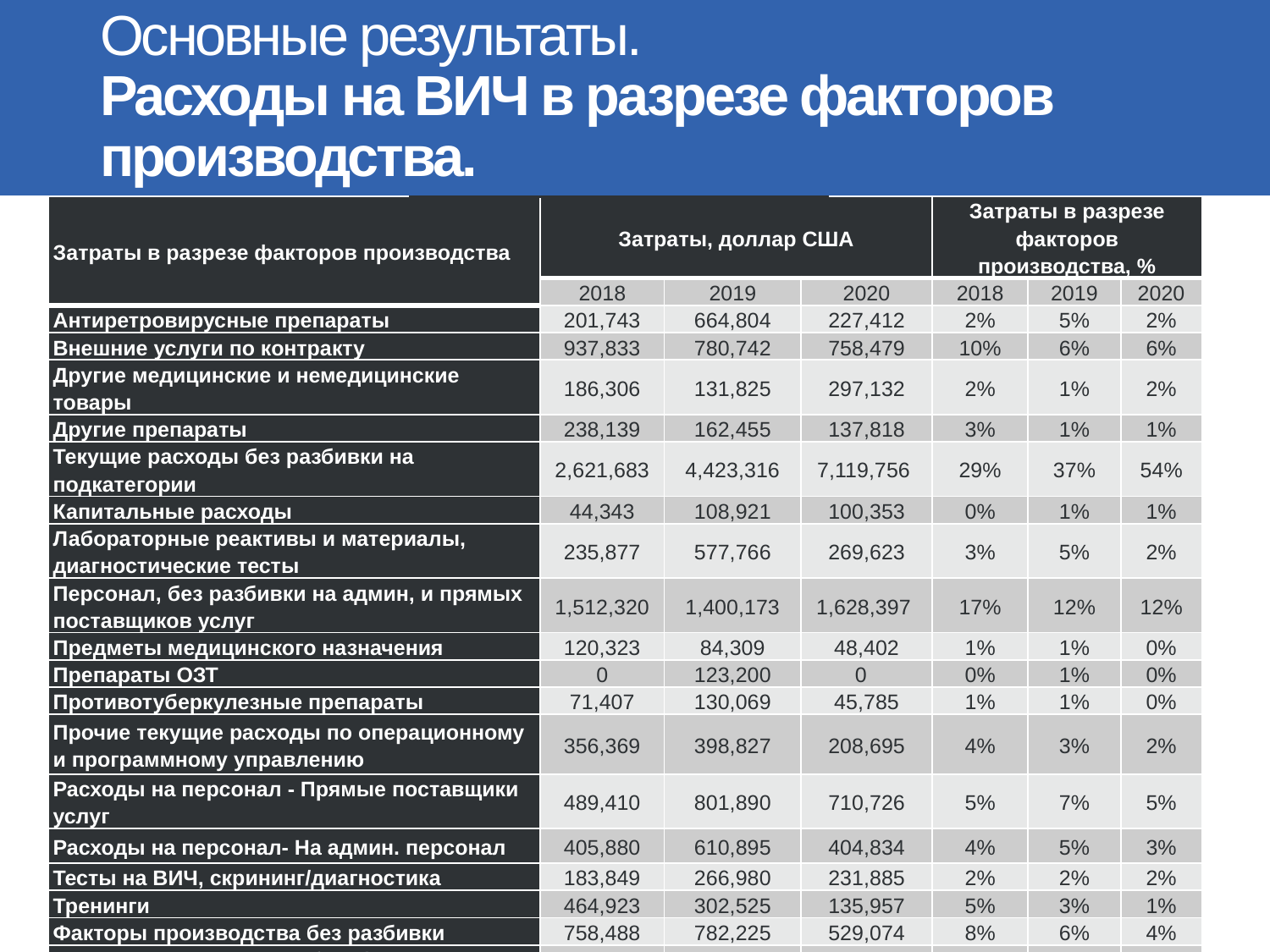

# Основные результаты. Расходы на ВИЧ в разрезе факторов производства.
| Затраты в разрезе факторов производства | Затраты, доллар США |  |  | Затраты в разрезе факторов производства, % |  |  |
| --- | --- | --- | --- | --- | --- | --- |
|  | 2018 | 2019 | 2020 | 2018 | 2019 | 2020 |
| Антиретровирусные препараты | 201,743 | 664,804 | 227,412 | 2% | 5% | 2% |
| Внешние услуги по контракту | 937,833 | 780,742 | 758,479 | 10% | 6% | 6% |
| Другие медицинские и немедицинские товары | 186,306 | 131,825 | 297,132 | 2% | 1% | 2% |
| Другие препараты | 238,139 | 162,455 | 137,818 | 3% | 1% | 1% |
| Текущие расходы без разбивки на подкатегории | 2,621,683 | 4,423,316 | 7,119,756 | 29% | 37% | 54% |
| Капитальные расходы | 44,343 | 108,921 | 100,353 | 0% | 1% | 1% |
| Лабораторные реактивы и материалы, диагностические тесты | 235,877 | 577,766 | 269,623 | 3% | 5% | 2% |
| Персонал, без разбивки на админ, и прямых поставщиков услуг | 1,512,320 | 1,400,173 | 1,628,397 | 17% | 12% | 12% |
| Предметы медицинского назначения | 120,323 | 84,309 | 48,402 | 1% | 1% | 0% |
| Препараты ОЗТ | 0 | 123,200 | 0 | 0% | 1% | 0% |
| Противотуберкулезные препараты | 71,407 | 130,069 | 45,785 | 1% | 1% | 0% |
| Прочие текущие расходы по операционному и программному управлению | 356,369 | 398,827 | 208,695 | 4% | 3% | 2% |
| Расходы на персонал - Прямые поставщики услуг | 489,410 | 801,890 | 710,726 | 5% | 7% | 5% |
| Расходы на персонал- На админ. персонал | 405,880 | 610,895 | 404,834 | 4% | 5% | 3% |
| Тесты на ВИЧ, скрининг/диагностика | 183,849 | 266,980 | 231,885 | 2% | 2% | 2% |
| Тренинги | 464,923 | 302,525 | 135,957 | 5% | 3% | 1% |
| Факторы производства без разбивки | 758,488 | 782,225 | 529,074 | 8% | 6% | 4% |
| Финансовая поддержка бенефициаров | 270,278 | 338,430 | 310,294 | 3% | 3% | 2% |
| Сумма | 9,099,172 | 12,089,352 | 13,164,622 | 100% | 100% | 100% |

12